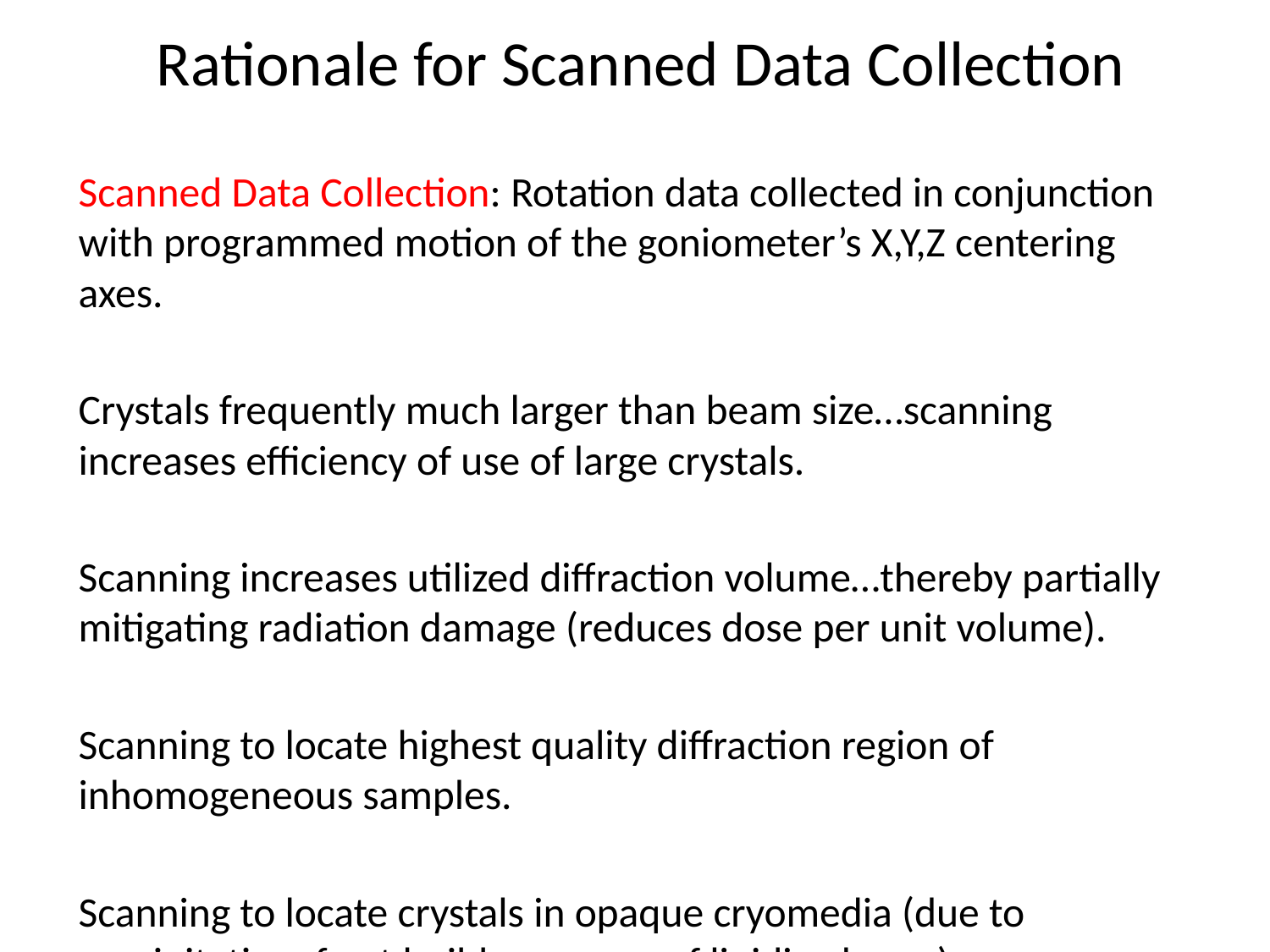

# Rationale for Scanned Data Collection
Scanned Data Collection: Rotation data collected in conjunction with programmed motion of the goniometer’s X,Y,Z centering axes.

Crystals frequently much larger than beam size…scanning increases efficiency of use of large crystals.

Scanning increases utilized diffraction volume…thereby partially mitigating radiation damage (reduces dose per unit volume).

Scanning to locate highest quality diffraction region of inhomogeneous samples.

Scanning to locate crystals in opaque cryomedia (due to precipitation, frost build up or use of lipidic phases).